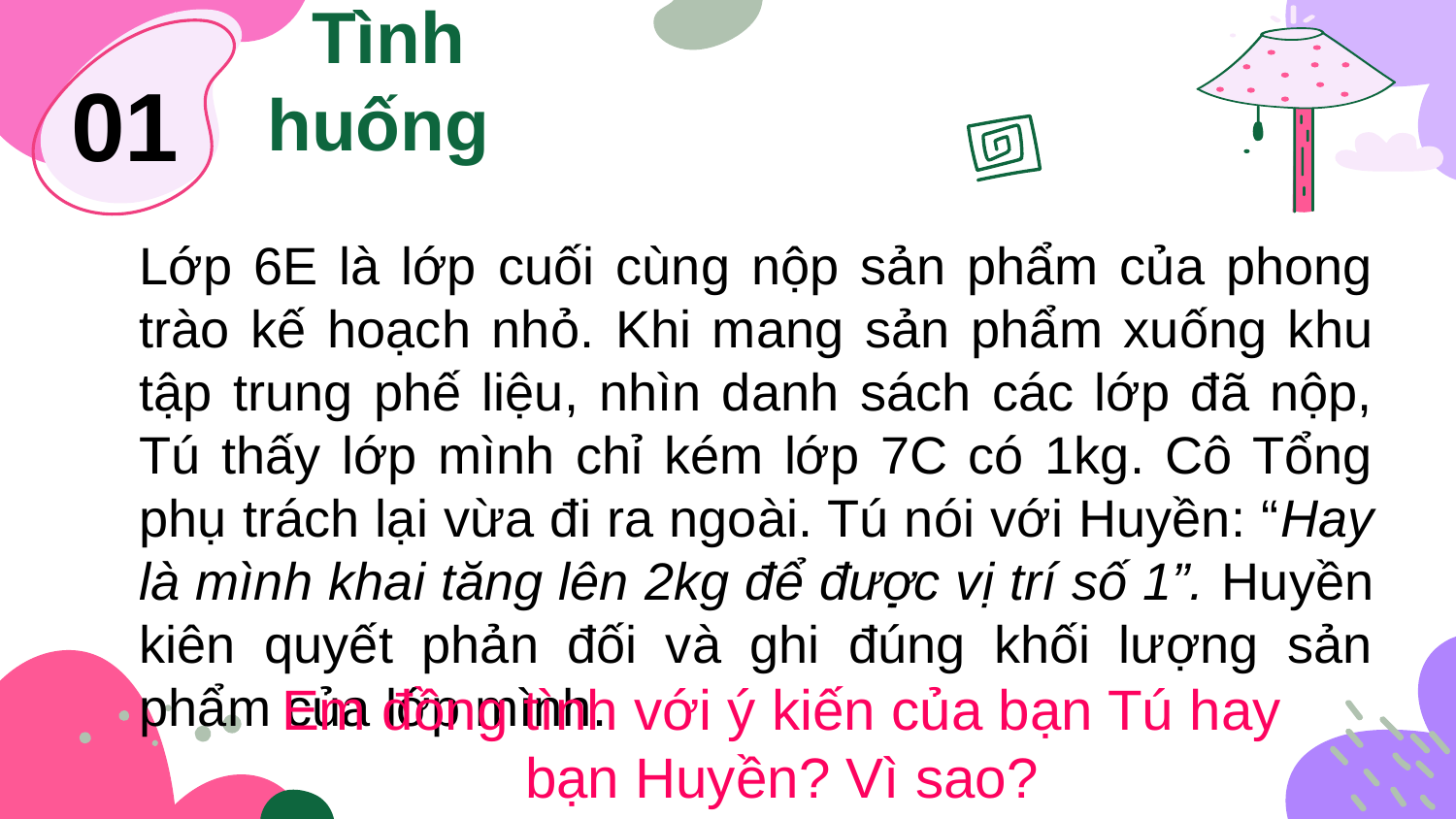

01
# Tình huống

Lớp 6E là lớp cuối cùng nộp sản phẩm của phong trào kế hoạch nhỏ. Khi mang sản phẩm xuống khu tập trung phế liệu, nhìn danh sách các lớp đã nộp, Tú thấy lớp mình chỉ kém lớp 7C có 1kg. Cô Tổng phụ trách lại vừa đi ra ngoài. Tú nói với Huyền: “Hay là mình khai tăng lên 2kg để đượ̣c vị trí số 1”. Huyền kiên quyết phản đối và ghi đúng khối lượng sản phẩm của lớp mình.
Em đồng tình với ý kiến của bạn Tú hay bạn Huyền? Vì sao?